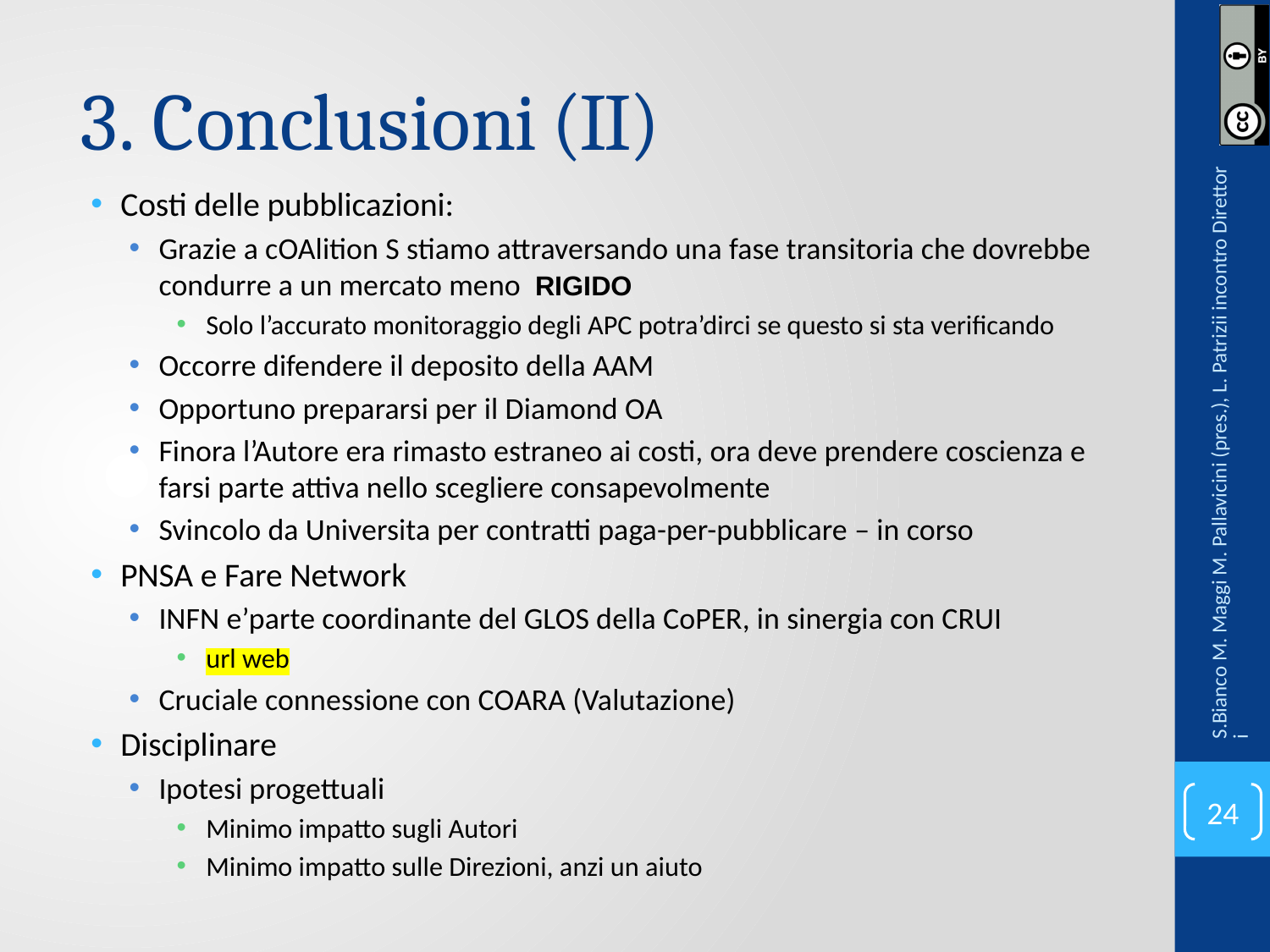

# 3. Conclusioni (II)
Costi delle pubblicazioni:
Grazie a cOAlition S stiamo attraversando una fase transitoria che dovrebbe condurre a un mercato meno  RIGIDO
Solo l’accurato monitoraggio degli APC potra’dirci se questo si sta verificando
Occorre difendere il deposito della AAM
Opportuno prepararsi per il Diamond OA
Finora l’Autore era rimasto estraneo ai costi, ora deve prendere coscienza e  farsi parte attiva nello scegliere consapevolmente
Svincolo da Universita per contratti paga-per-pubblicare – in corso
PNSA e Fare Network
INFN e’parte coordinante del GLOS della CoPER, in sinergia con CRUI
url web
Cruciale connessione con COARA (Valutazione)
Disciplinare
Ipotesi progettuali
Minimo impatto sugli Autori
Minimo impatto sulle Direzioni, anzi un aiuto
S.Bianco M. Maggi M. Pallavicini (pres.), L. Patrizii incontro Direttori
24